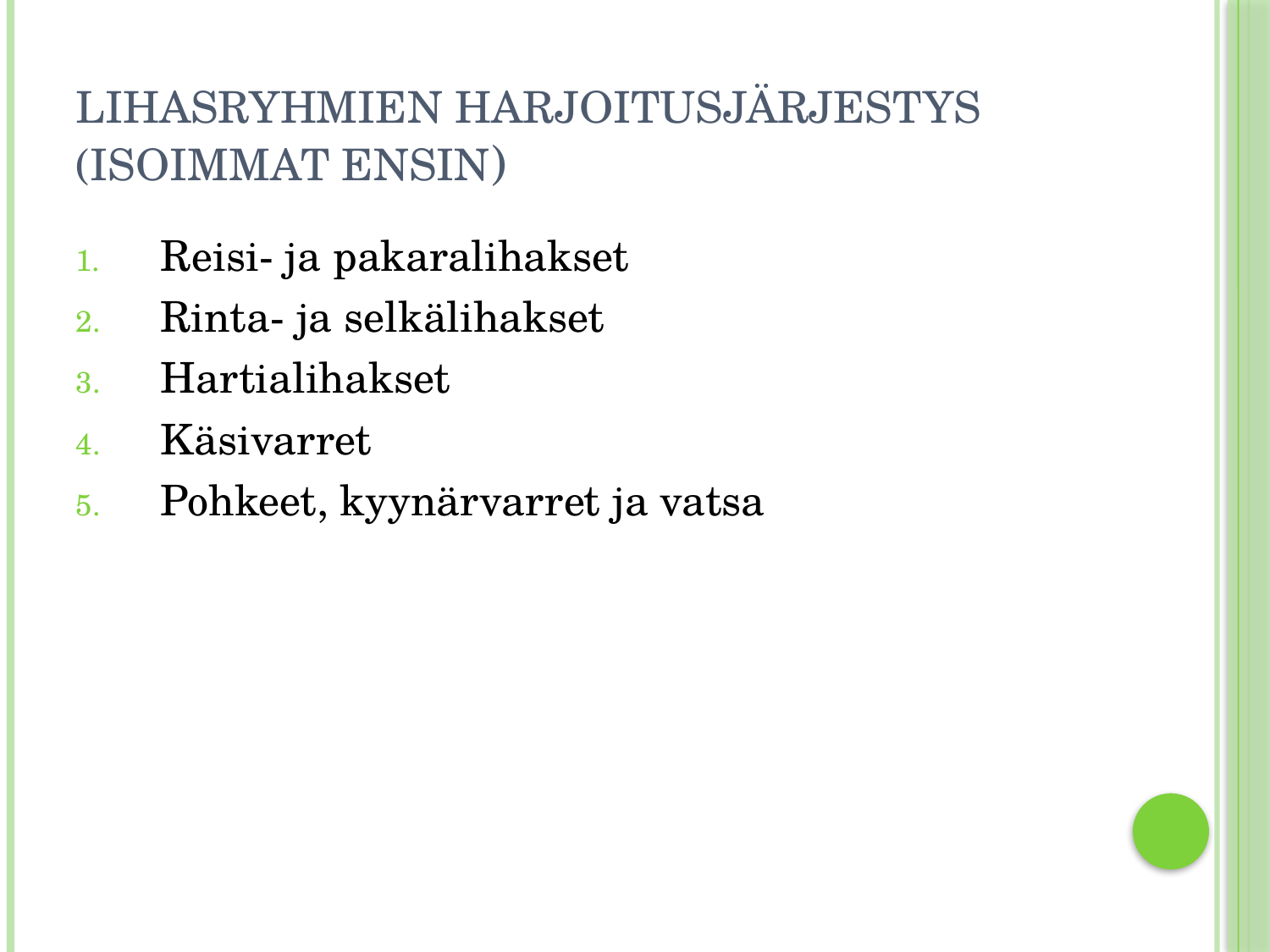

# Lihasryhmien harjoitusjärjestys (isoimmat ensin)
Reisi- ja pakaralihakset
Rinta- ja selkälihakset
Hartialihakset
Käsivarret
Pohkeet, kyynärvarret ja vatsa